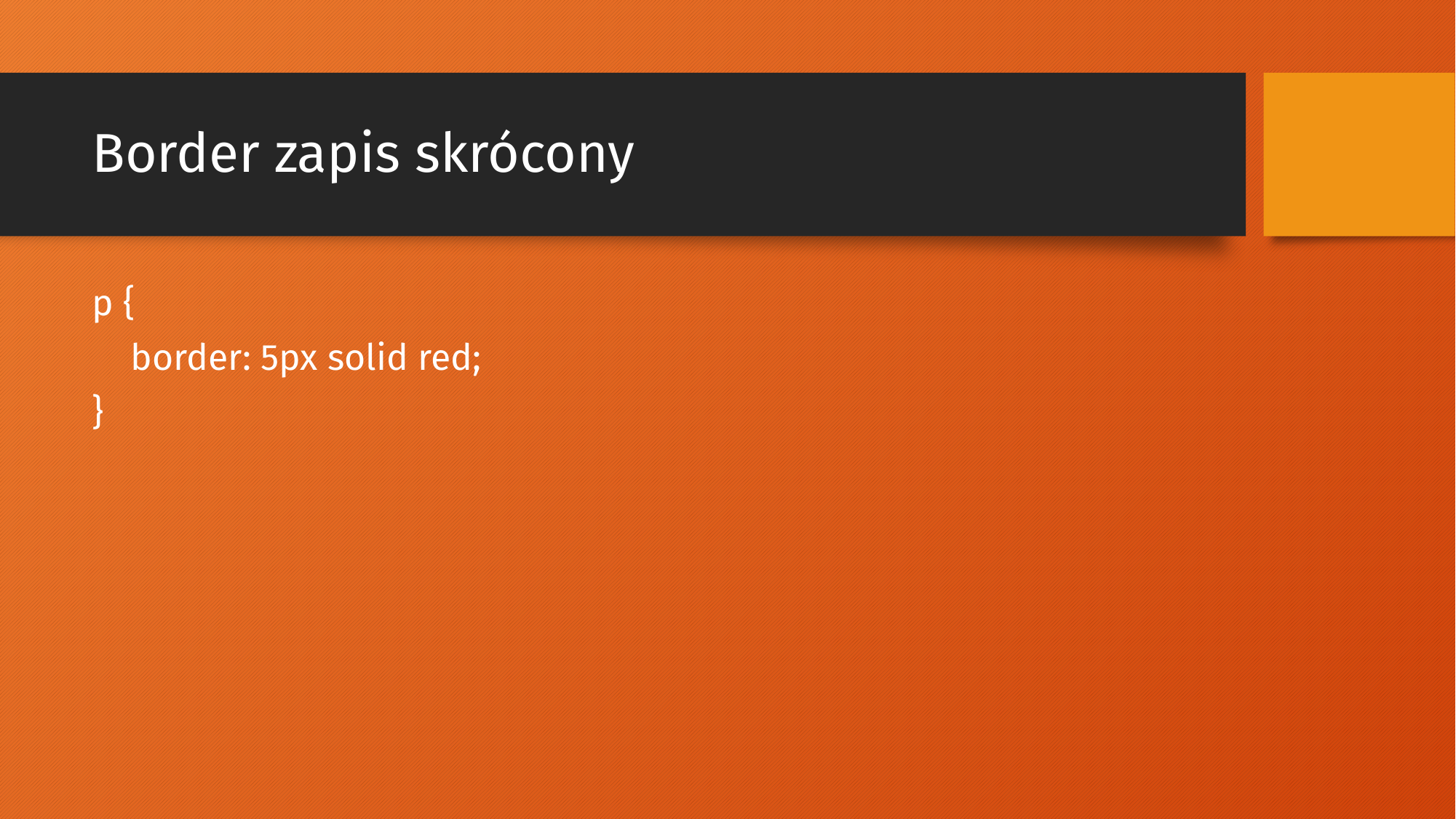

# Border zapis skrócony
p {
    border: 5px solid red;
}